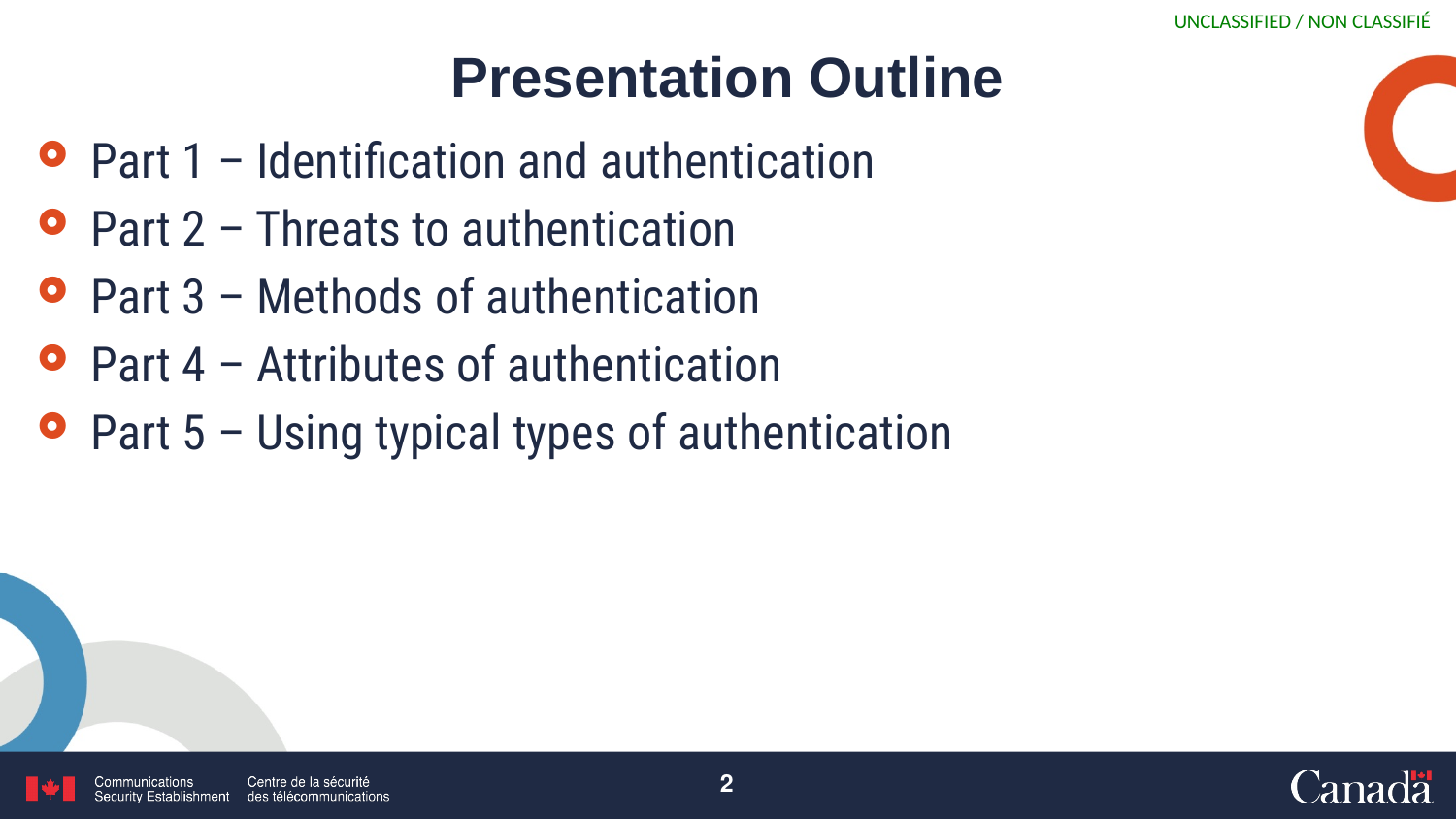

# Presentation Outline
Part 1 – Identification and authentication
Part 2 – Threats to authentication
Part 3 – Methods of authentication
Part 4 – Attributes of authentication
Part 5 – Using typical types of authentication